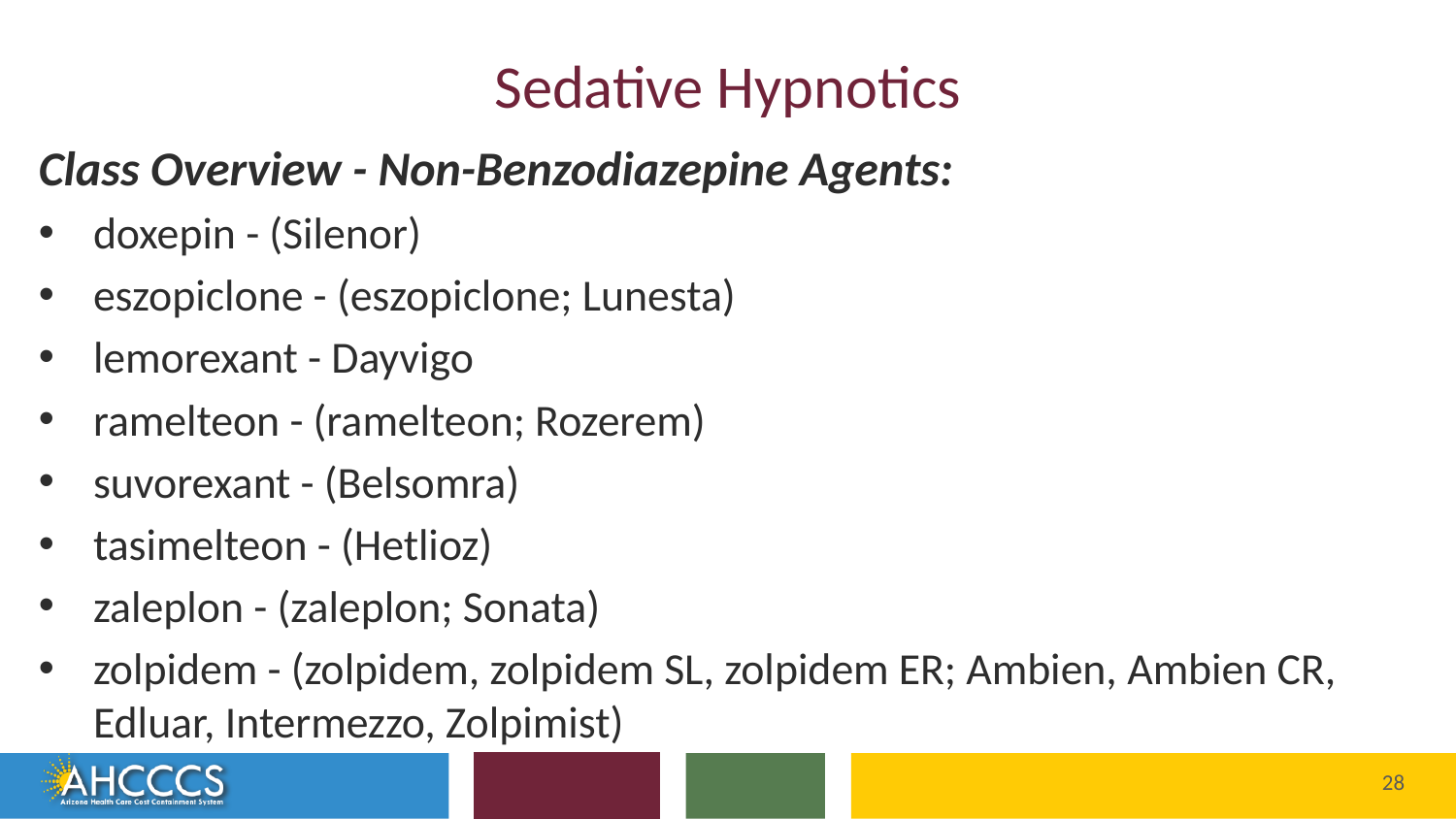

# Sedative Hypnotics
Class Overview - Non-Benzodiazepine Agents:
doxepin - (Silenor)
eszopiclone - (eszopiclone; Lunesta)
lemorexant - Dayvigo
ramelteon - (ramelteon; Rozerem)
suvorexant - (Belsomra)
tasimelteon - (Hetlioz)
zaleplon - (zaleplon; Sonata)
zolpidem - (zolpidem, zolpidem SL, zolpidem ER; Ambien, Ambien CR, Edluar, Intermezzo, Zolpimist)